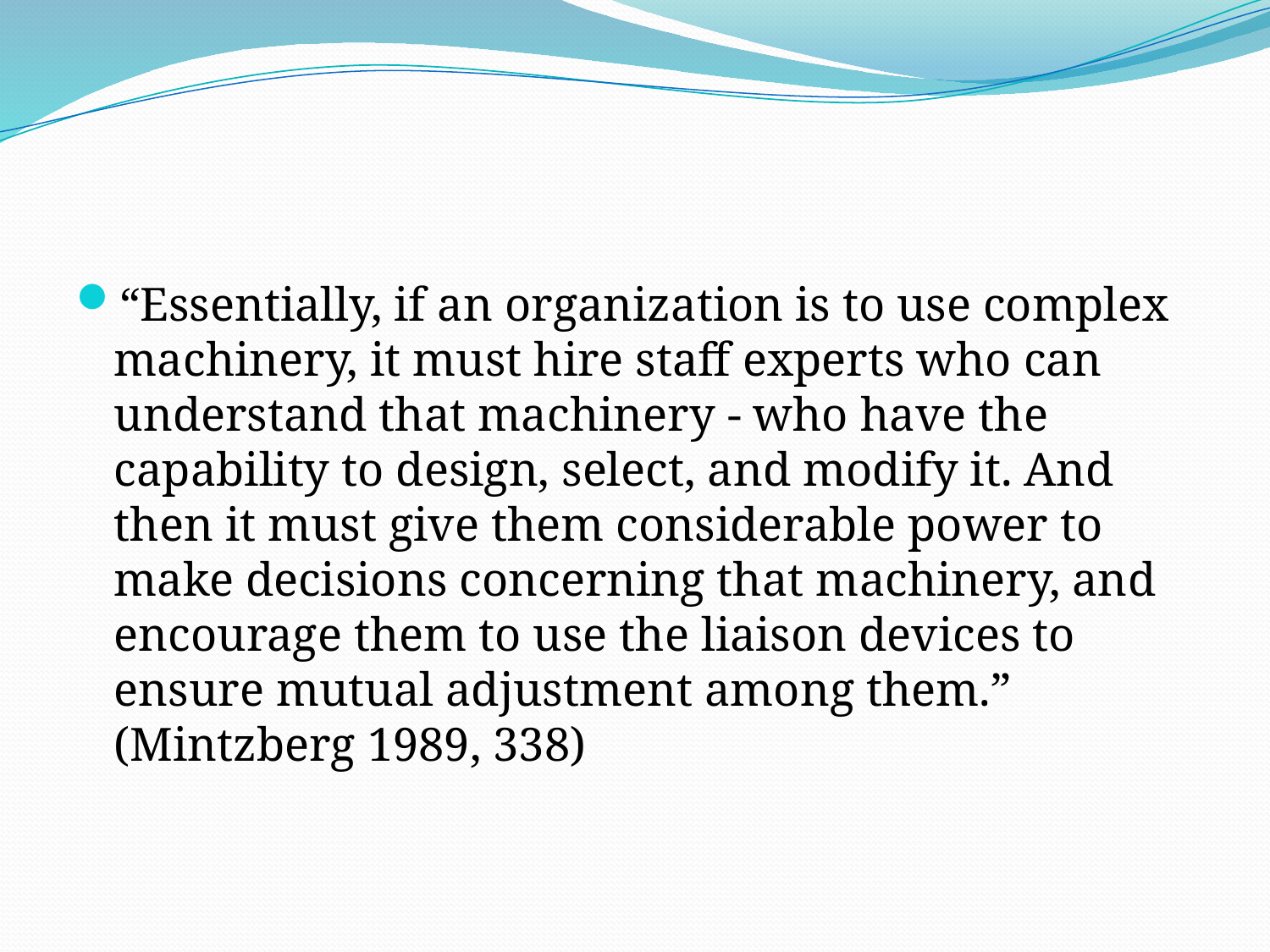

#
“Essentially, if an organization is to use complex machinery, it must hire staff experts who can understand that machinery - who have the capability to design, select, and modify it. And then it must give them considerable power to make decisions concerning that machinery, and encourage them to use the liaison devices to ensure mutual adjustment among them.” (Mintzberg 1989, 338)